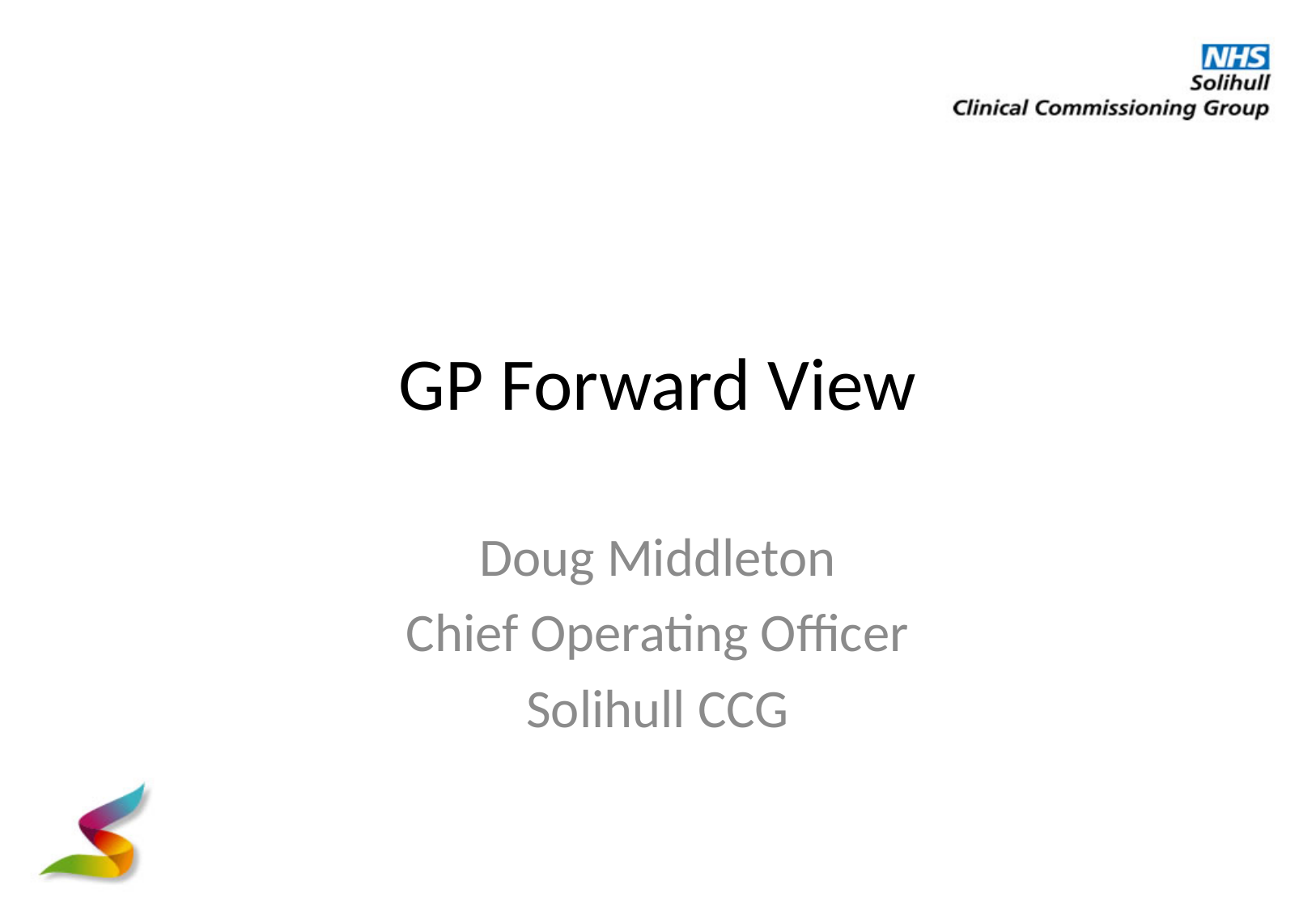

# GP Forward View
Doug Middleton
Chief Operating Officer
Solihull CCG